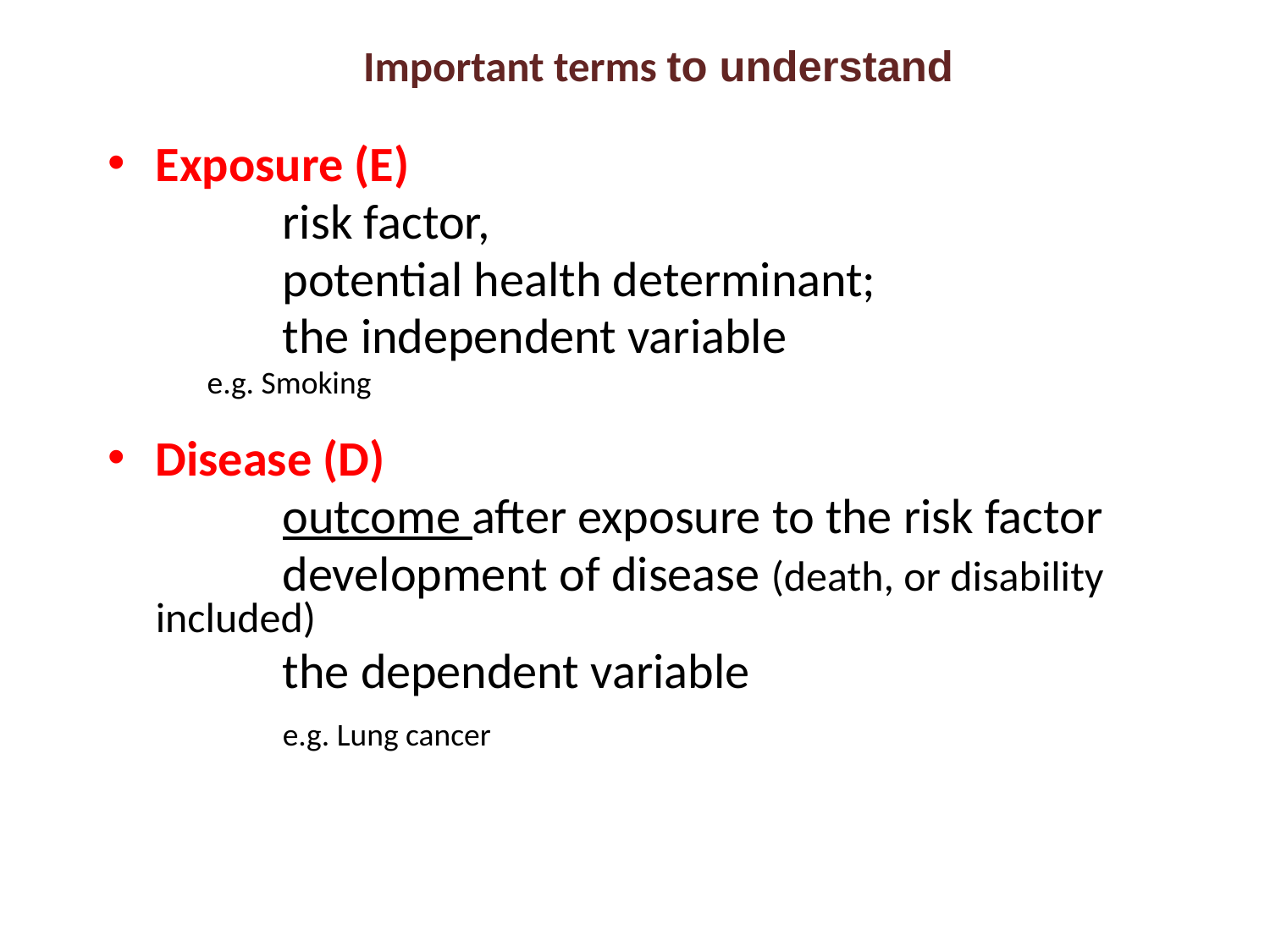

# Important terms to understand
Exposure (E)
		risk factor,
		potential health determinant;
		the independent variable
                  e.g. Smoking

Disease (D)
		outcome after exposure to the risk factor
		development of disease (death, or disability included)
		the dependent variable
		e.g. Lung cancer